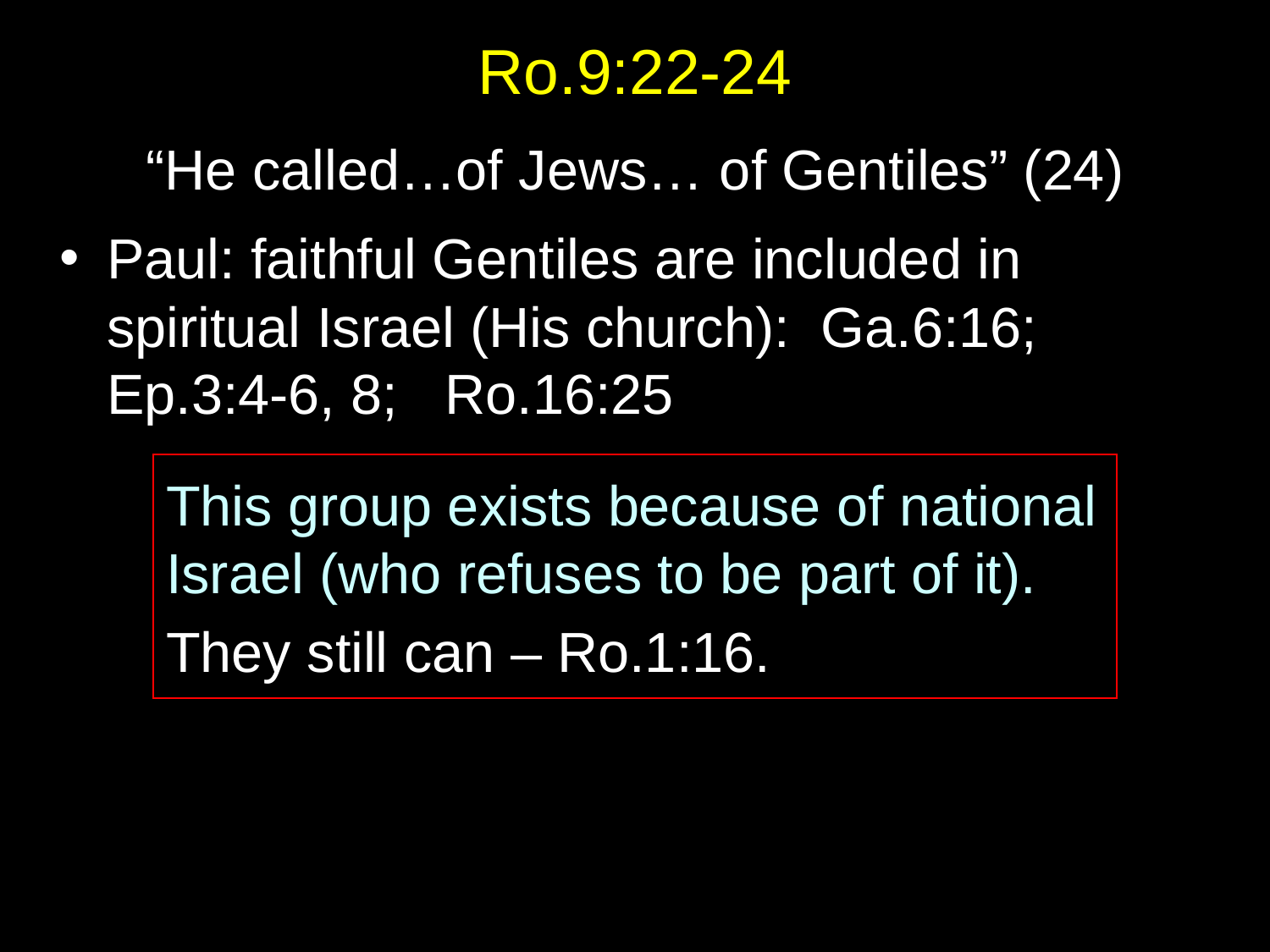

# Ro.9:22-24
“He called…of Jews… of Gentiles” (24)
Paul: faithful Gentiles are included in spiritual Israel (His church):  Ga.6:16;   Ep.3:4-6, 8;   Ro.16:25

This group exists because of national Israel (who refuses to be part of it).
They still can – Ro.1:16.